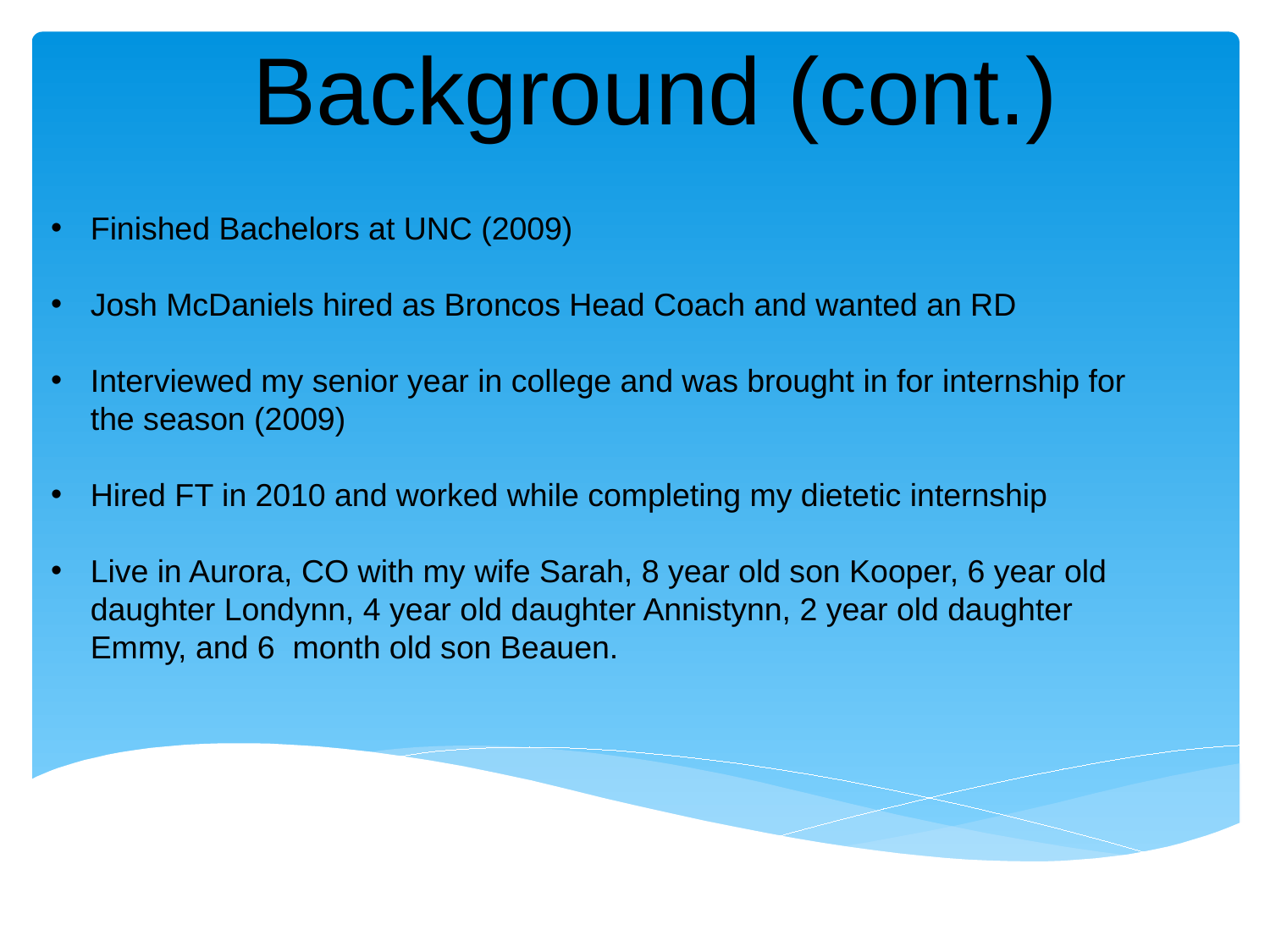

Finished Bachelors at UNC (2009)

Josh McDaniels hired as Broncos Head Coach and wanted an RD

Interviewed my senior year in college and was brought in for internship for the season (2009)

Hired FT in 2010 and worked while completing my dietetic internship

Live in Aurora, CO with my wife Sarah, 8 year old son Kooper, 6 year old daughter Londynn, 4 year old daughter Annistynn, 2 year old daughter Emmy, and 6  month old son Beauen.
# Background (cont.)